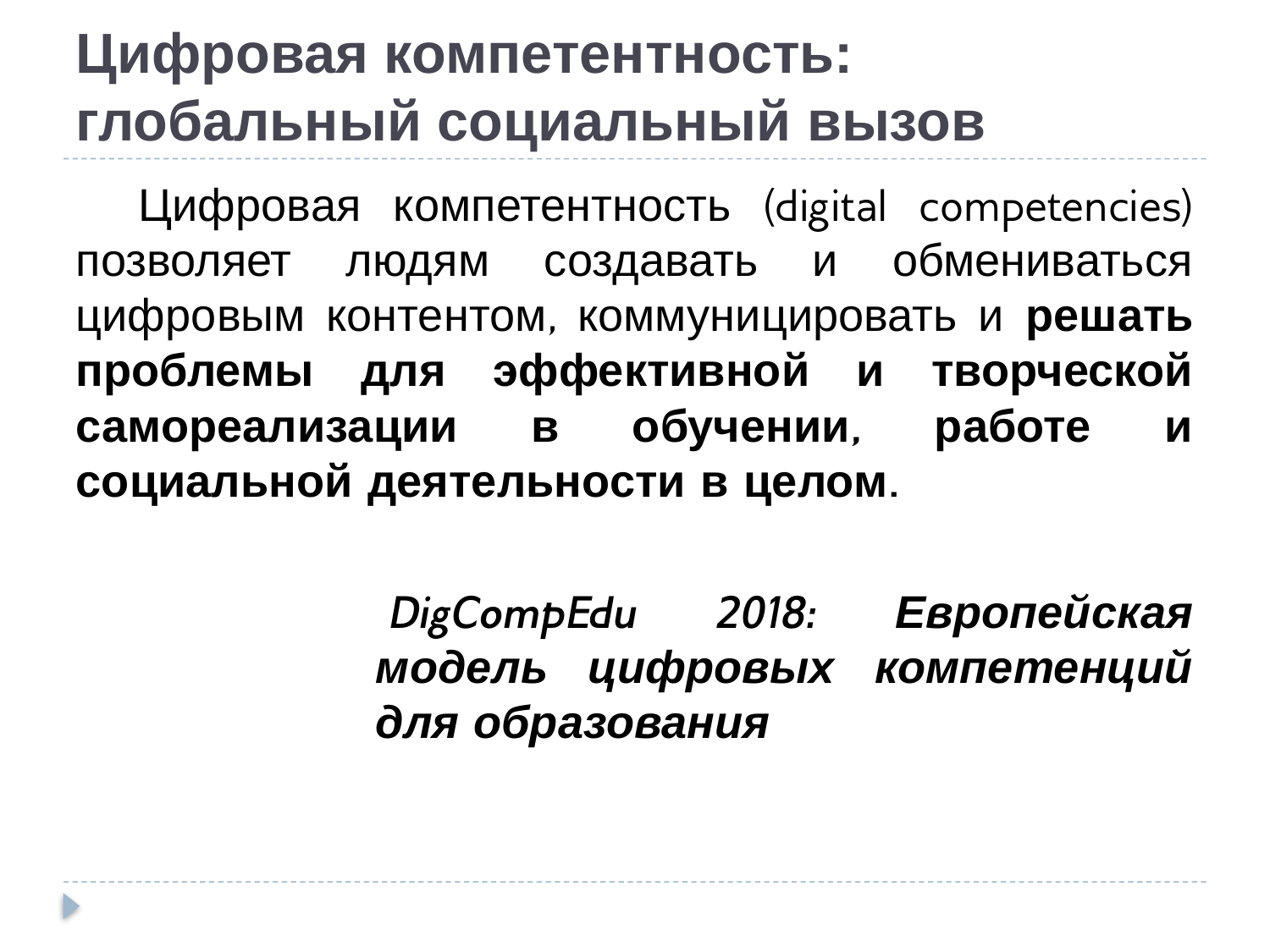

# Цифровая компетентность: глобальный социальный вызов
Цифровая компетентность (digital competencies) позволяет людям создавать и обмениваться цифровым контентом, коммуницировать и решать проблемы для эффективной и творческой самореализации в обучении, работе и социальной деятельности в целом.

DigCompEdu 2018: Европейская модель цифровых компетенций для образования